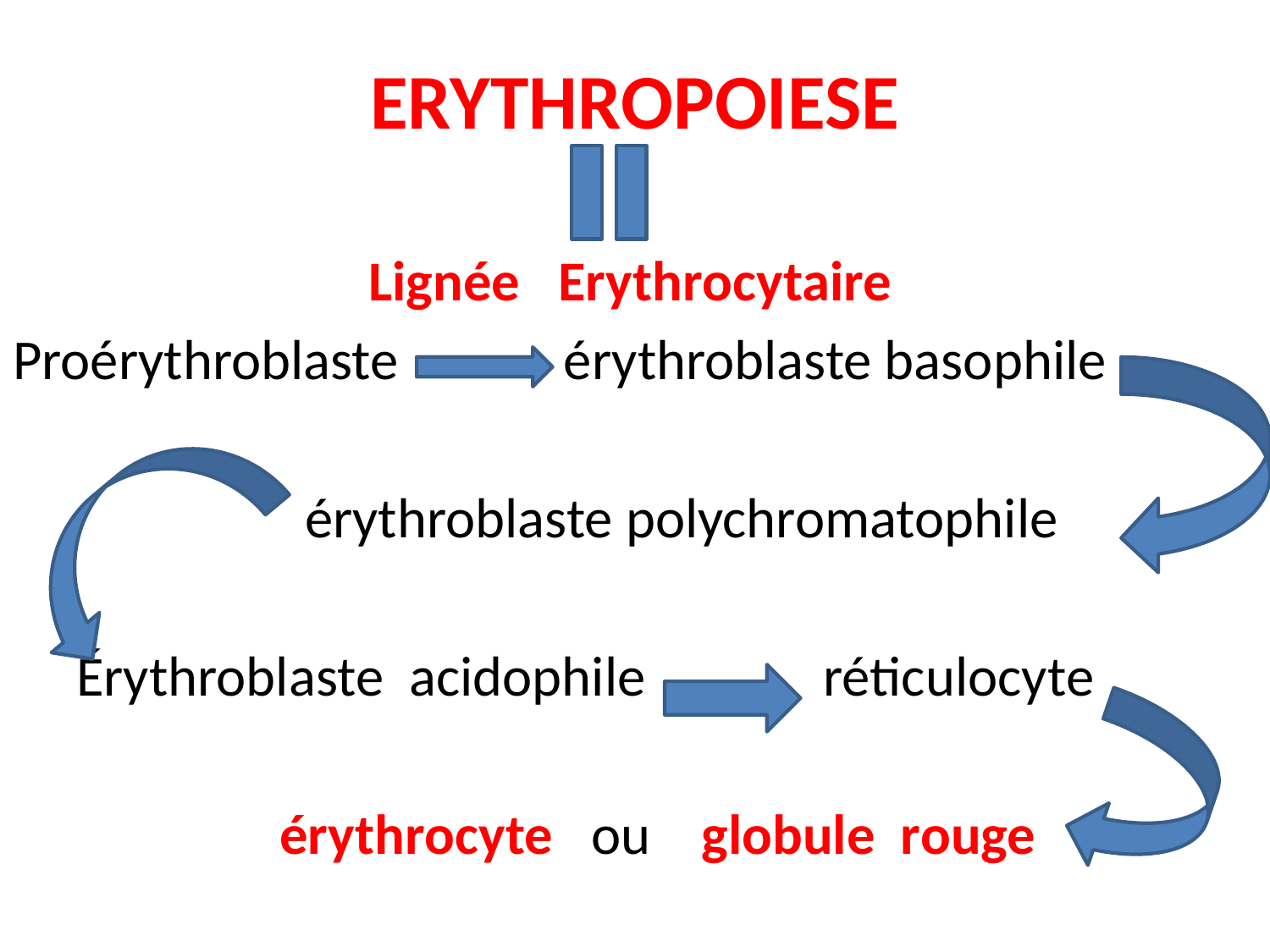

# ERYTHROPOIESE

                            Lignée   Erythrocytaire
Proérythroblaste             érythroblaste basophile

                       érythroblaste polychromatophile

     Érythroblaste  acidophile              réticulocyte

                     érythrocyte   ou    globule  rouge